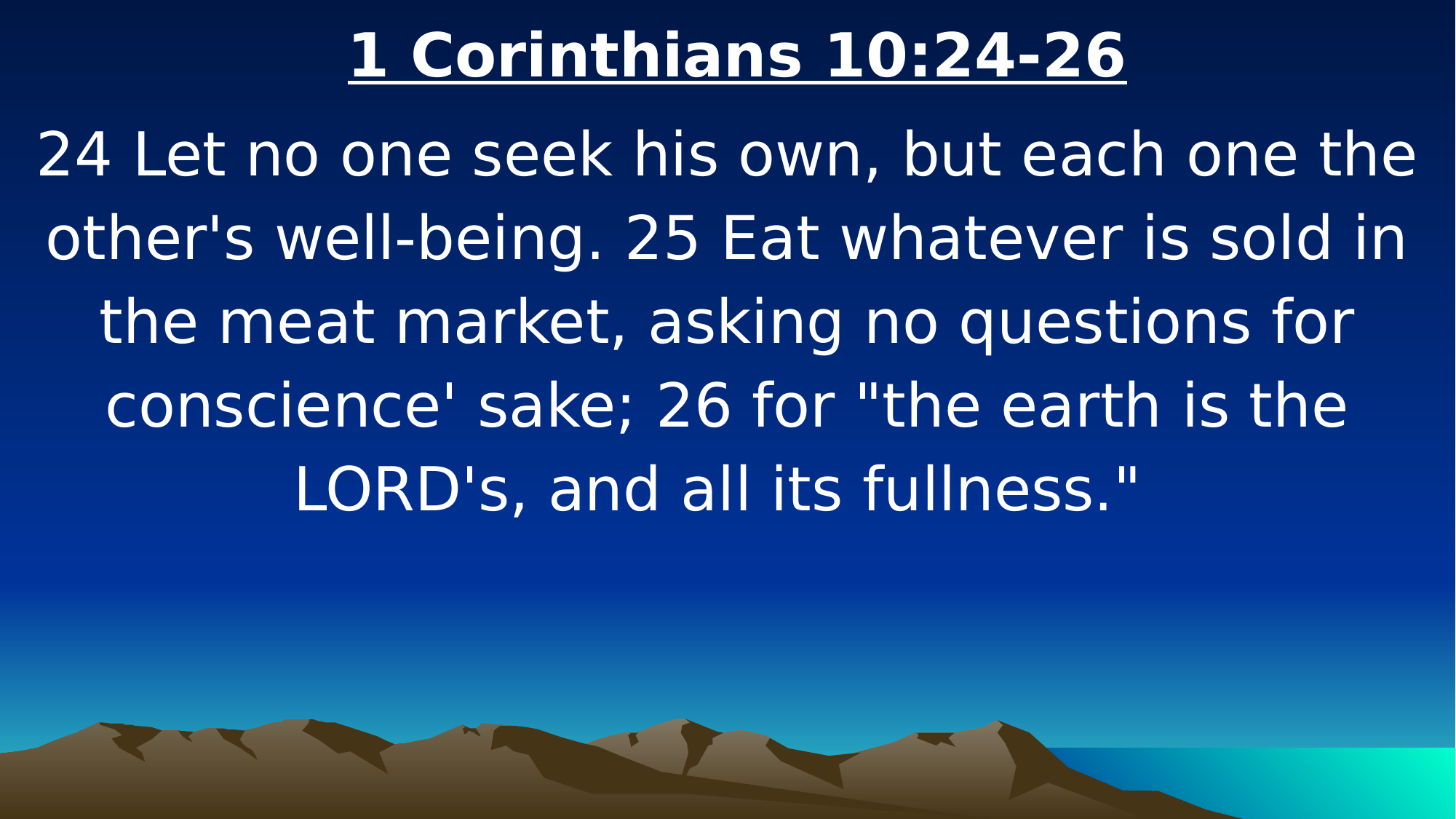

1 Corinthians 10:24-26
24 Let no one seek his own, but each one the other's well-being. 25 Eat whatever is sold in the meat market, asking no questions for conscience' sake; 26 for "the earth is the LORD's, and all its fullness."